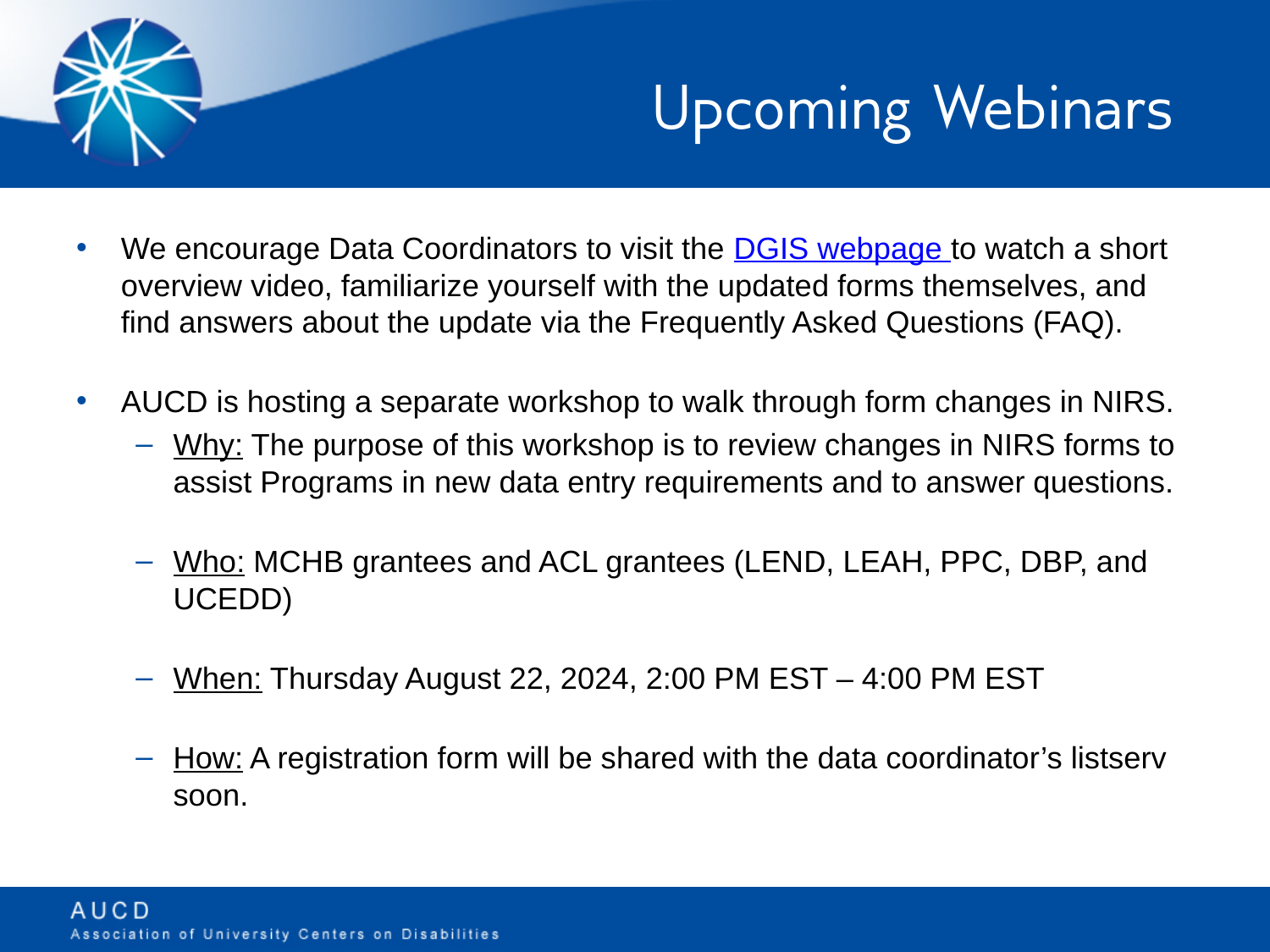

# Upcoming Webinars
We encourage Data Coordinators to visit the DGIS webpage to watch a short overview video, familiarize yourself with the updated forms themselves, and find answers about the update via the Frequently Asked Questions (FAQ).
AUCD is hosting a separate workshop to walk through form changes in NIRS.
Why: The purpose of this workshop is to review changes in NIRS forms to assist Programs in new data entry requirements and to answer questions.
Who: MCHB grantees and ACL grantees (LEND, LEAH, PPC, DBP, and UCEDD)
When: Thursday August 22, 2024, 2:00 PM EST – 4:00 PM EST
How: A registration form will be shared with the data coordinator’s listserv soon.